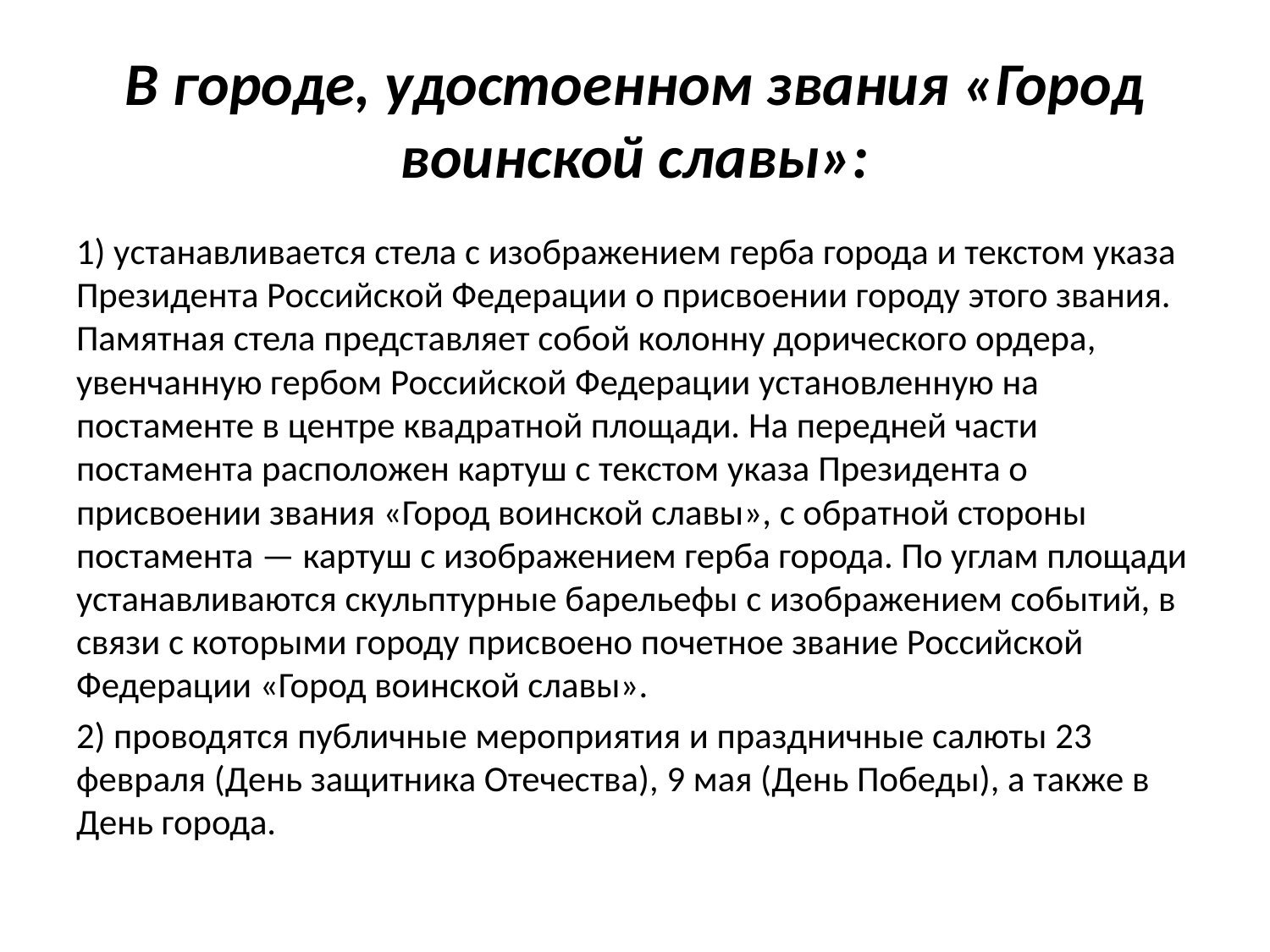

# В городе, удостоенном звания «Город воинской славы»:
1) устанавливается стела с изображением герба города и текстом указа Президента Российской Федерации о присвоении городу этого звания. Памятная стела представляет собой колонну дорического ордера, увенчанную гербом Российской Федерации установленную на постаменте в центре квадратной площади. На передней части постамента расположен картуш с текстом указа Президента о присвоении звания «Город воинской славы», с обратной стороны постамента — картуш с изображением герба города. По углам площади устанавливаются скульптурные барельефы с изображением событий, в связи с которыми городу присвоено почетное звание Российской Федерации «Город воинской славы».
2) проводятся публичные мероприятия и праздничные салюты 23 февраля (День защитника Отечества), 9 мая (День Победы), а также в День города.